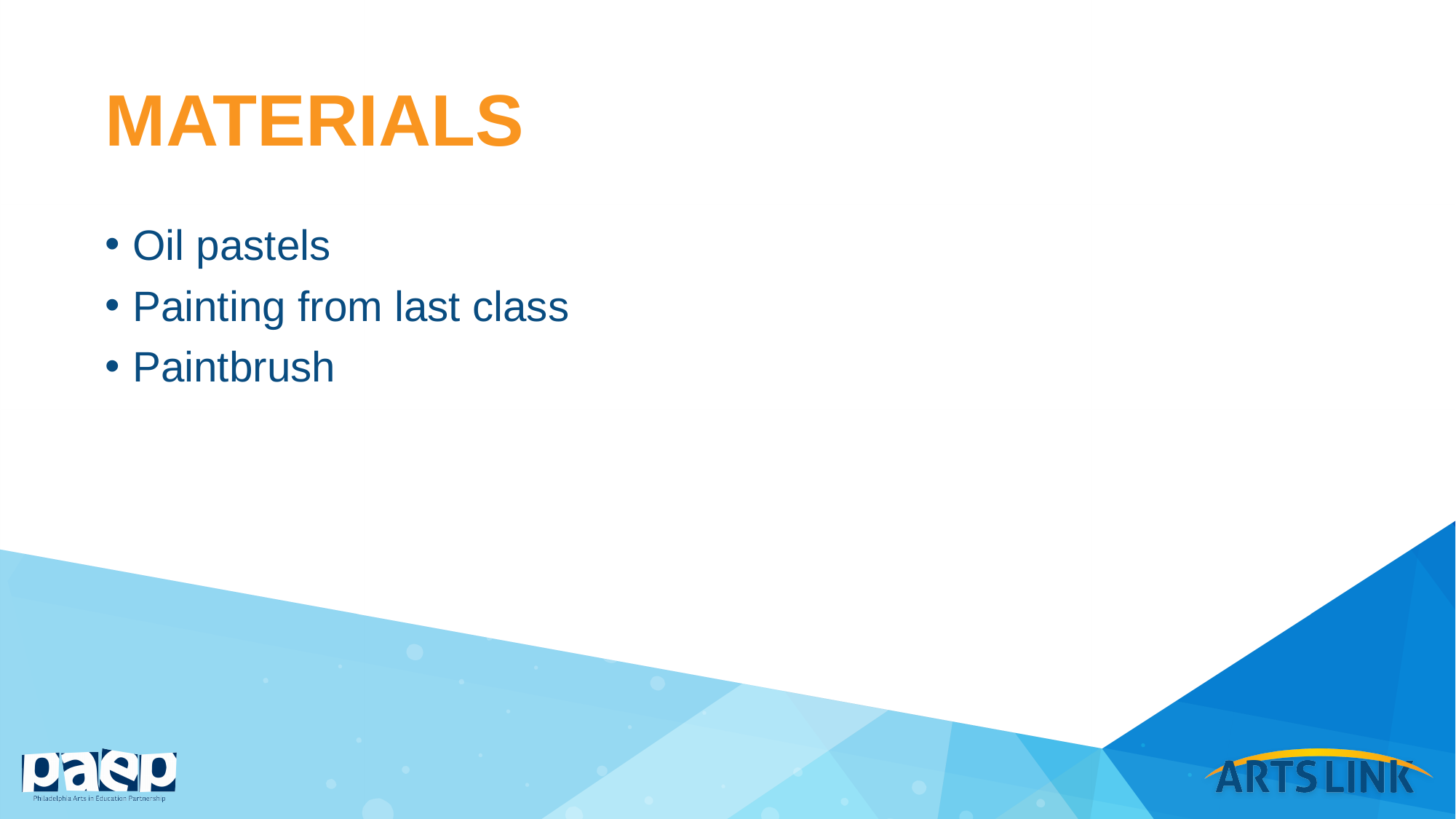

# materials
Oil pastels
Painting from last class
Paintbrush